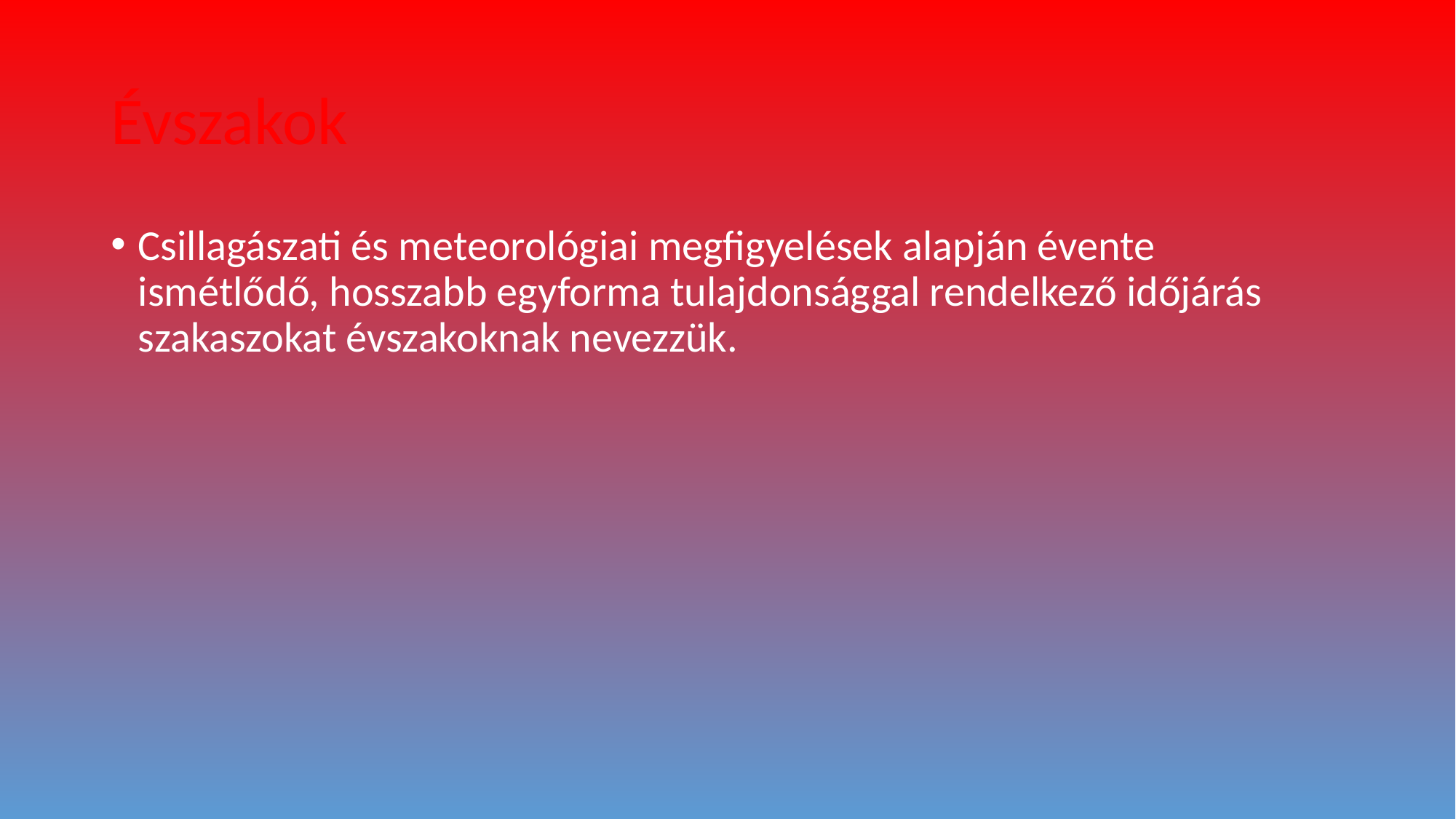

# Évszakok
Csillagászati és meteorológiai megfigyelések alapján évente ismétlődő, hosszabb egyforma tulajdonsággal rendelkező időjárás szakaszokat évszakoknak nevezzük.